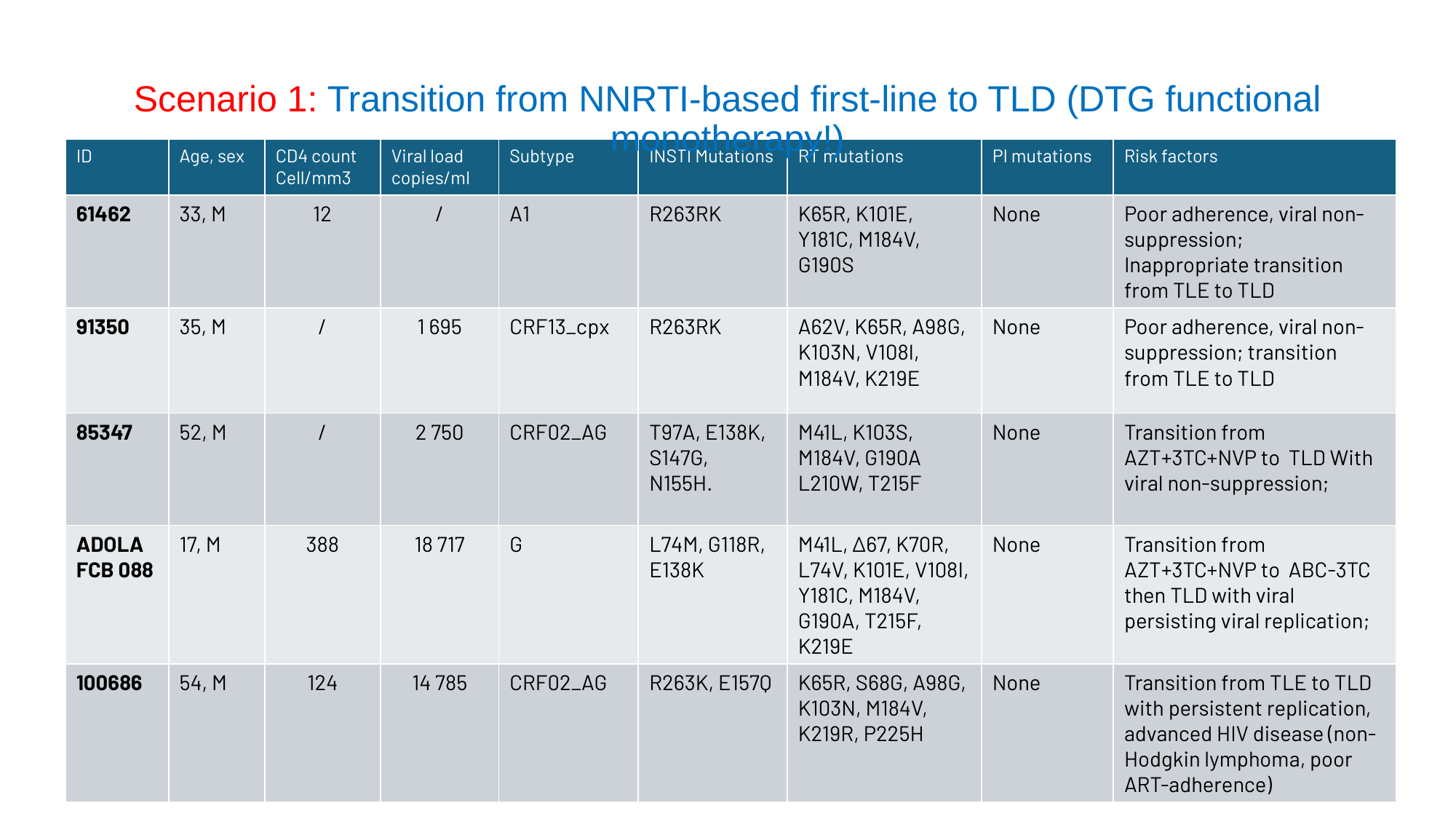

Scenario 1: Transition from NNRTI-based first-line to TLD (DTG functional monotherapy!)
| ID | Age, sex | CD4 count Cell/mm3 | Viral load copies/ml | Subtype | INSTI Mutations | RT mutations | PI mutations | Risk factors |
| --- | --- | --- | --- | --- | --- | --- | --- | --- |
| 61462 | 33, M | 12 | / | A1 | R263RK | K65R, K101E, Y181C, M184V, G190S | None | Poor adherence, viral non-suppression; Inappropriate transition from TLE to TLD |
| 91350 | 35, M | / | 1 695 | CRF13\_cpx | R263RK | A62V, K65R, A98G, K103N, V108I, M184V, K219E | None | Poor adherence, viral non-suppression; transition from TLE to TLD |
| 85347 | 52, M | / | 2 750 | CRF02\_AG | T97A, E138K, S147G, N155H. | M41L, K103S, M184V, G190A L210W, T215F | None | Transition from AZT+3TC+NVP to TLD With viral non-suppression; |
| ADOLA FCB 088 | 17, M | 388 | 18 717 | G | L74M, G118R, E138K | M41L, Δ67, K70R, L74V, K101E, V108I, Y181C, M184V, G190A, T215F, K219E | None | Transition from AZT+3TC+NVP to ABC-3TC then TLD with viral persisting viral replication; |
| 100686 | 54, M | 124 | 14 785 | CRF02\_AG | R263K, E157Q | K65R, S68G, A98G, K103N, M184V, K219R, P225H | None | Transition from TLE to TLD with persistent replication, advanced HIV disease (non-Hodgkin lymphoma, poor ART-adherence) |